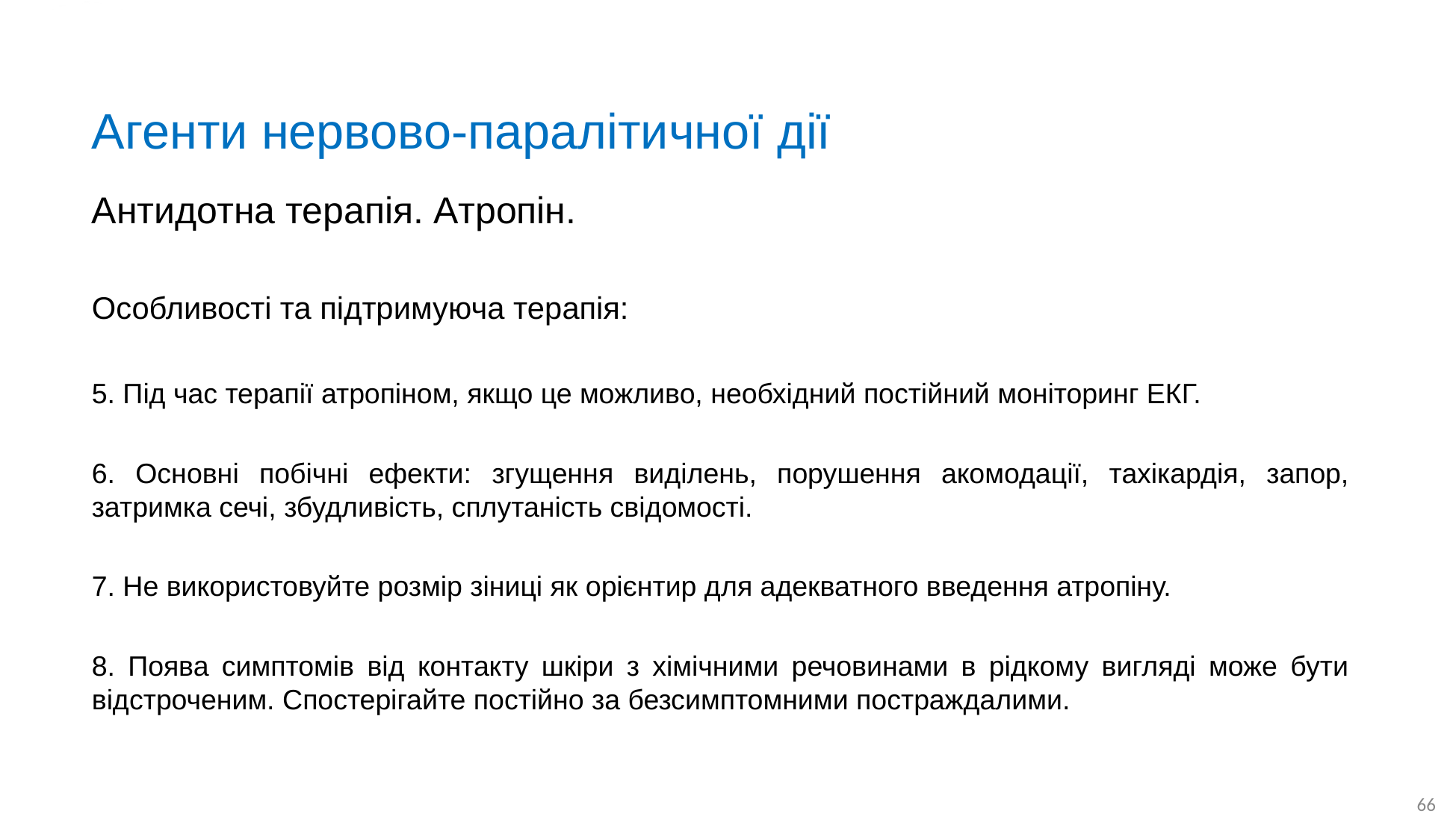

# Агенти нервово-паралітичної дії
Антидотна терапія. Атропін.

Особливості та підтримуюча терапія:

5. Під час терапії атропіном, якщо це можливо, необхідний постійний моніторинг ЕКГ.

6. Основні побічні ефекти: згущення виділень, порушення акомодації, тахікардія, запор, затримка сечі, збудливість, сплутаність свідомості.

7. Не використовуйте розмір зіниці як орієнтир для адекватного введення атропіну.

8. Поява симптомів від контакту шкіри з хімічними речовинами в рідкому вигляді може бути відстроченим. Спостерігайте постійно за безсимптомними постраждалими.
66